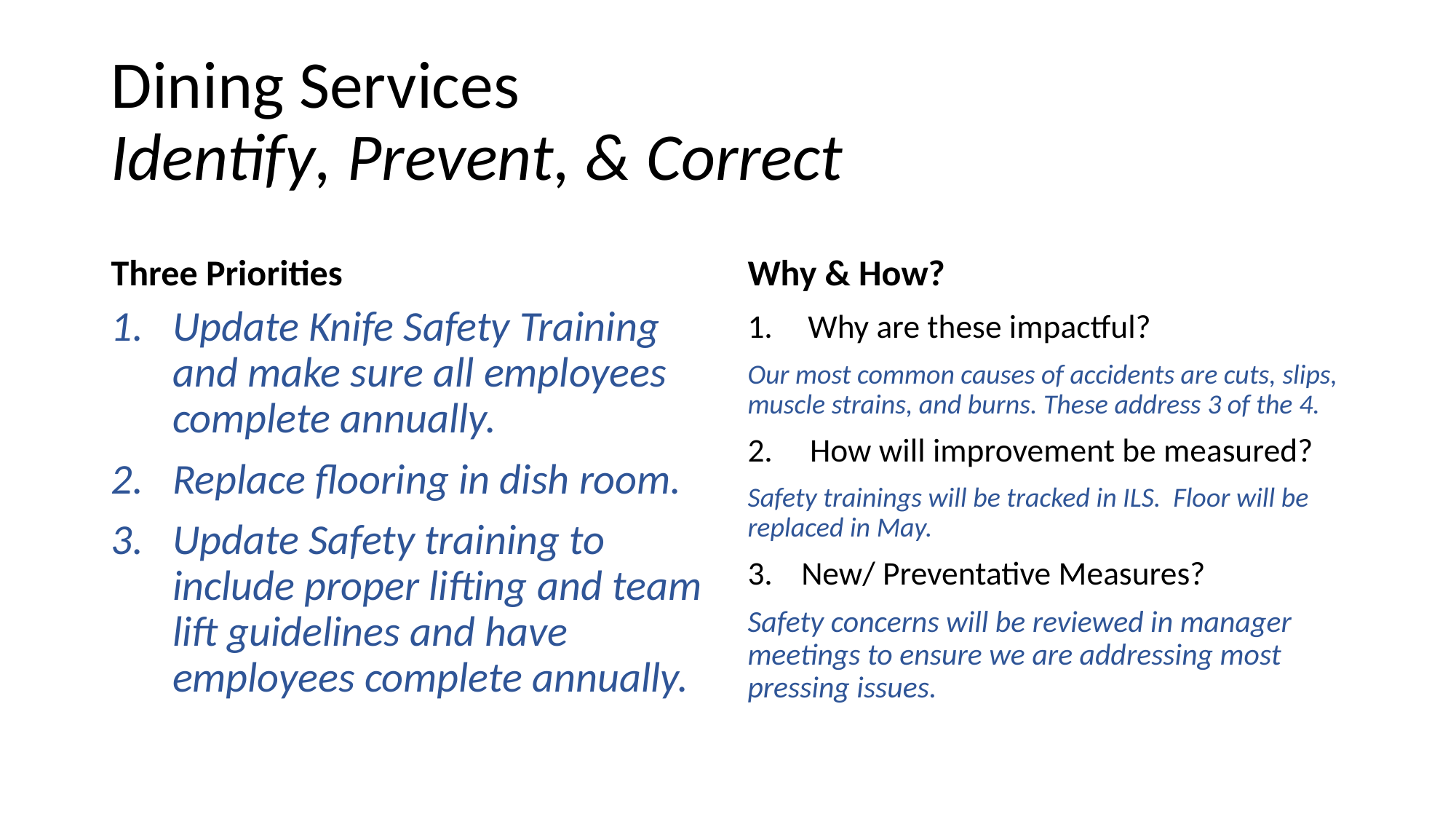

# Dining Services Identify, Prevent, & Correct
Three Priorities
Why & How?
Update Knife Safety Training and make sure all employees complete annually.
Replace flooring in dish room.
Update Safety training to include proper lifting and team lift guidelines and have employees complete annually.

Why are these impactful?
Our most common causes of accidents are cuts, slips, muscle strains, and burns. These address 3 of the 4.
2.     How will improvement be measured?
Safety trainings will be tracked in ILS.  Floor will be replaced in May.
New/ Preventative Measures?
Safety concerns will be reviewed in manager meetings to ensure we are addressing most pressing issues.